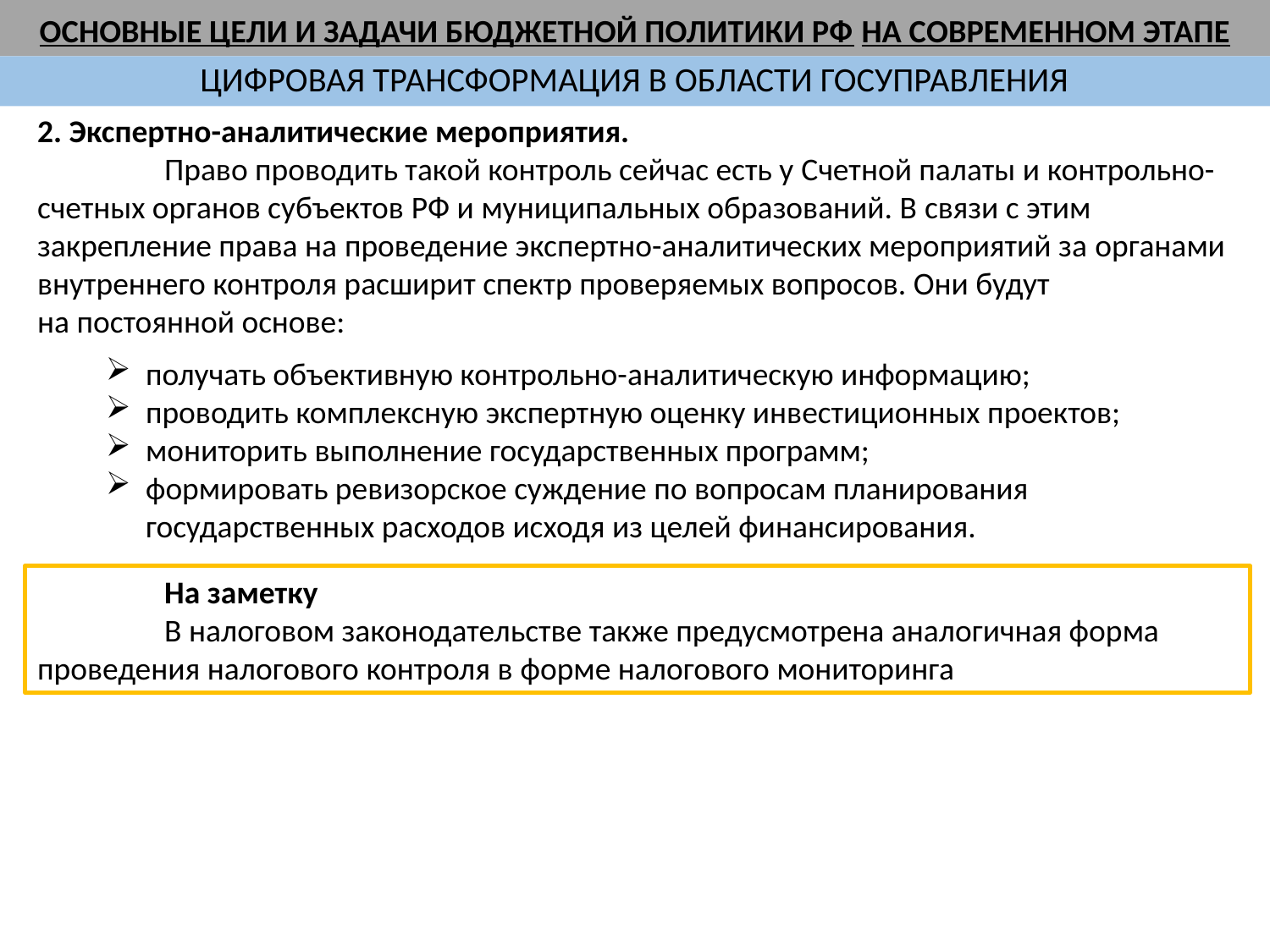

# ОСНОВНЫЕ ЦЕЛИ И ЗАДАЧИ БЮДЖЕТНОЙ ПОЛИТИКИ РФ НА СОВРЕМЕННОМ ЭТАПЕ
ЦИФРОВАЯ ТРАНСФОРМАЦИЯ В ОБЛАСТИ ГОСУПРАВЛЕНИЯ
2. Экспертно-аналитические мероприятия.
	Право проводить такой контроль сейчас есть у Счетной палаты и контрольно-счетных органов субъектов РФ и муниципальных образований. В связи с этим закрепление права на проведение экспертно-аналитических мероприятий за органами внутреннего контроля расширит спектр проверяемых вопросов. Они будут на постоянной основе:
получать объективную контрольно-аналитическую информацию;
проводить комплексную экспертную оценку инвестиционных проектов;
мониторить выполнение государственных программ;
формировать ревизорское суждение по вопросам планирования государственных расходов исходя из целей финансирования.
	На заметку
	В налоговом законодательстве также предусмотрена аналогичная форма проведения налогового контроля в форме налогового мониторинга